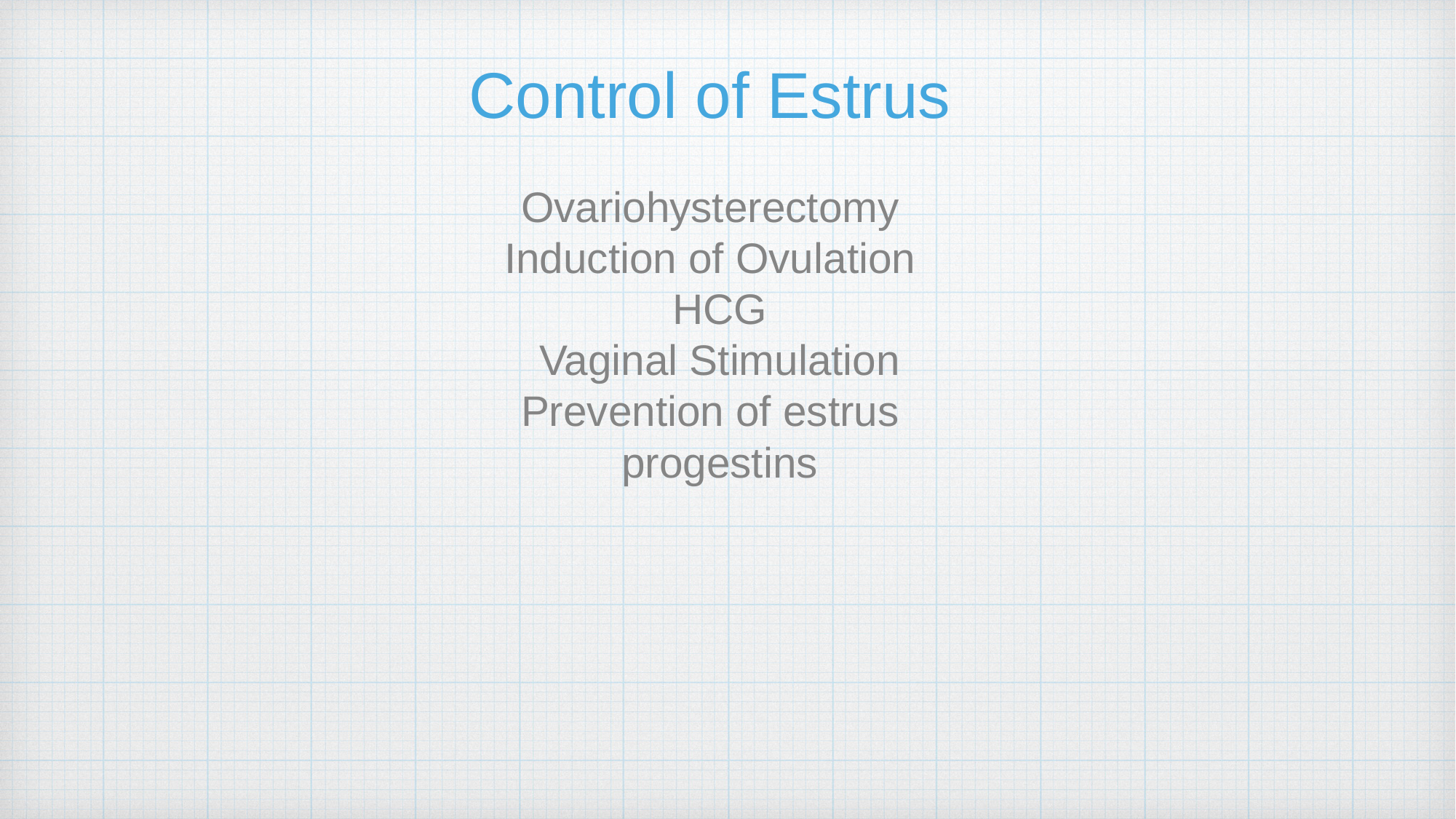

# Control of Estrus
Ovariohysterectomy
Induction of Ovulation
HCG
Vaginal Stimulation
Prevention of estrus
progestins